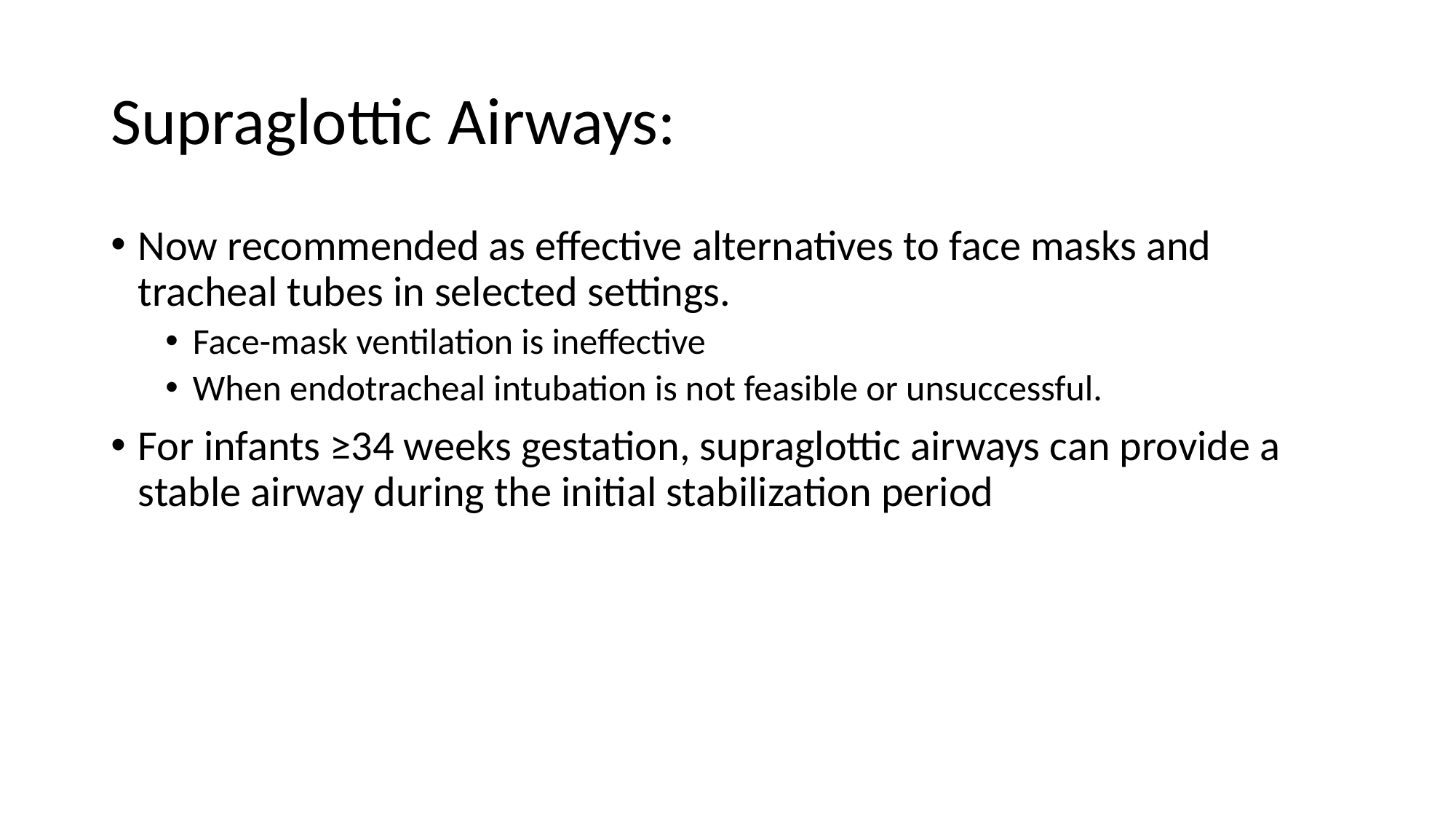

# Supraglottic Airways:
Now recommended as effective alternatives to face masks and tracheal tubes in selected settings.
Face-mask ventilation is ineffective
When endotracheal intubation is not feasible or unsuccessful.
For infants ≥34 weeks gestation, supraglottic airways can provide a stable airway during the initial stabilization period